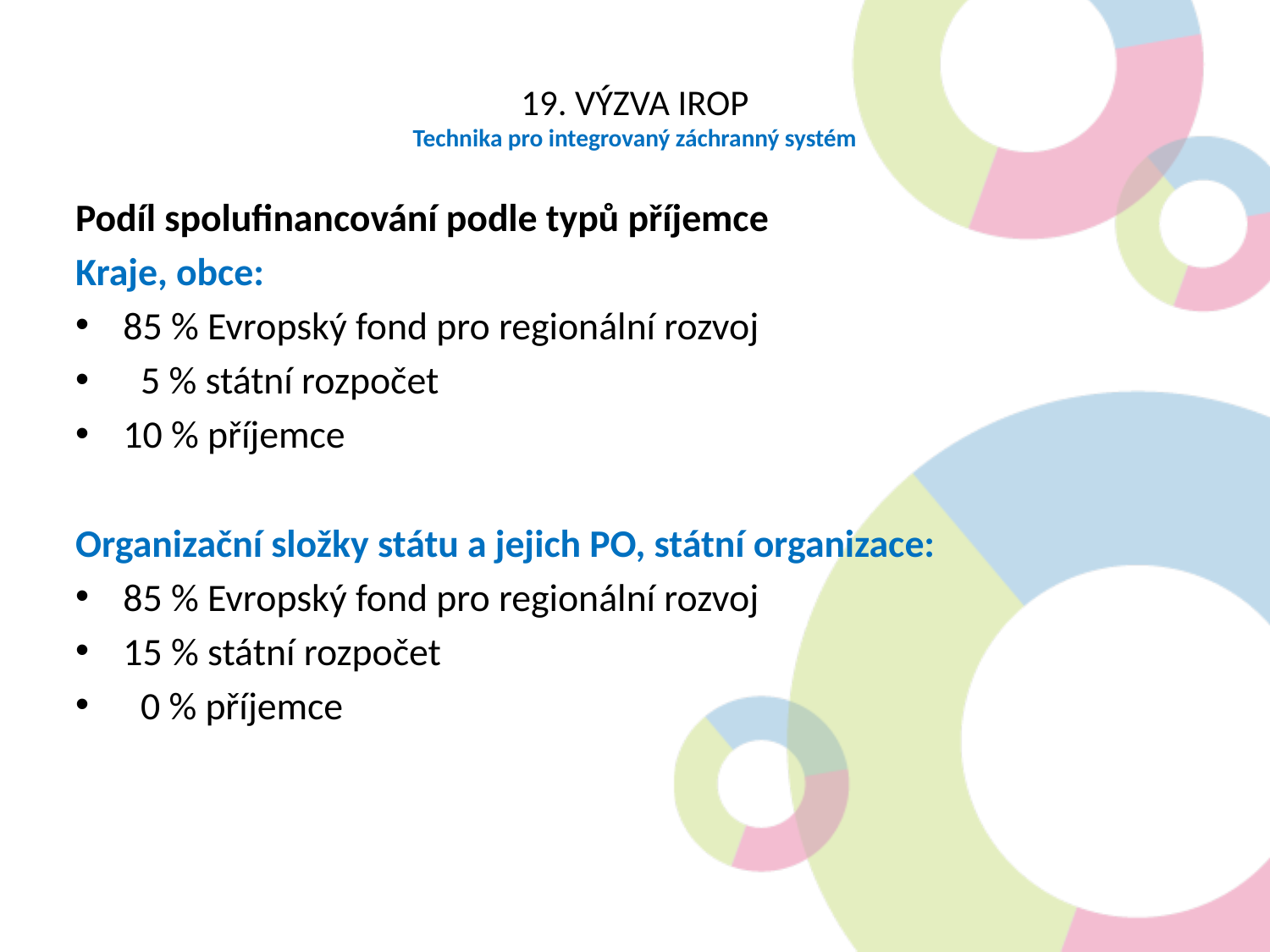

19. VÝZVA IROP
Technika pro integrovaný záchranný systém
Podíl spolufinancování podle typů příjemce
Kraje, obce:
85 % Evropský fond pro regionální rozvoj
  5 % státní rozpočet
10 % příjemce

Organizační složky státu a jejich PO, státní organizace:
85 % Evropský fond pro regionální rozvoj
15 % státní rozpočet
  0 % příjemce